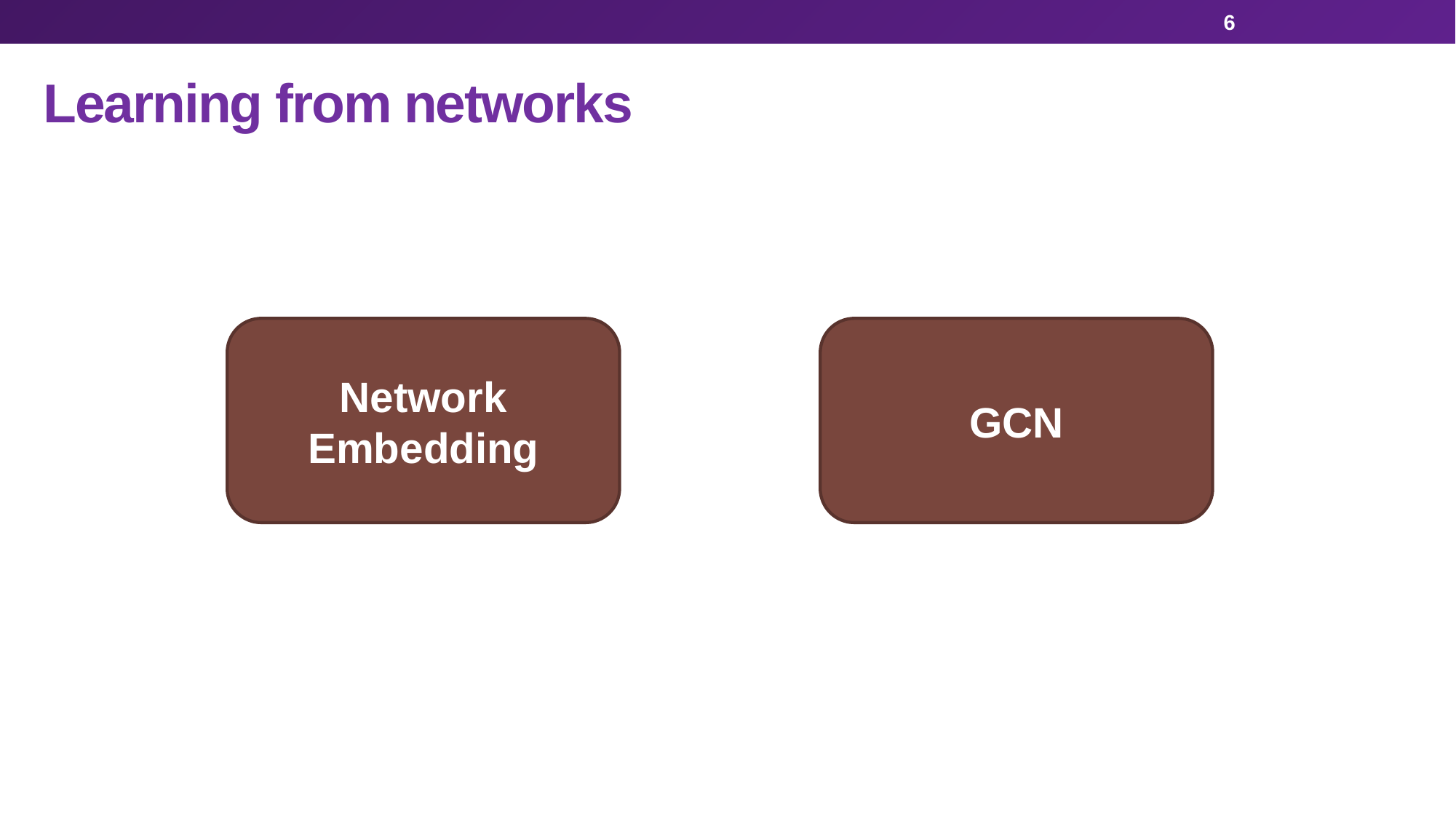

6
# Learning from networks
Network Embedding
GCN